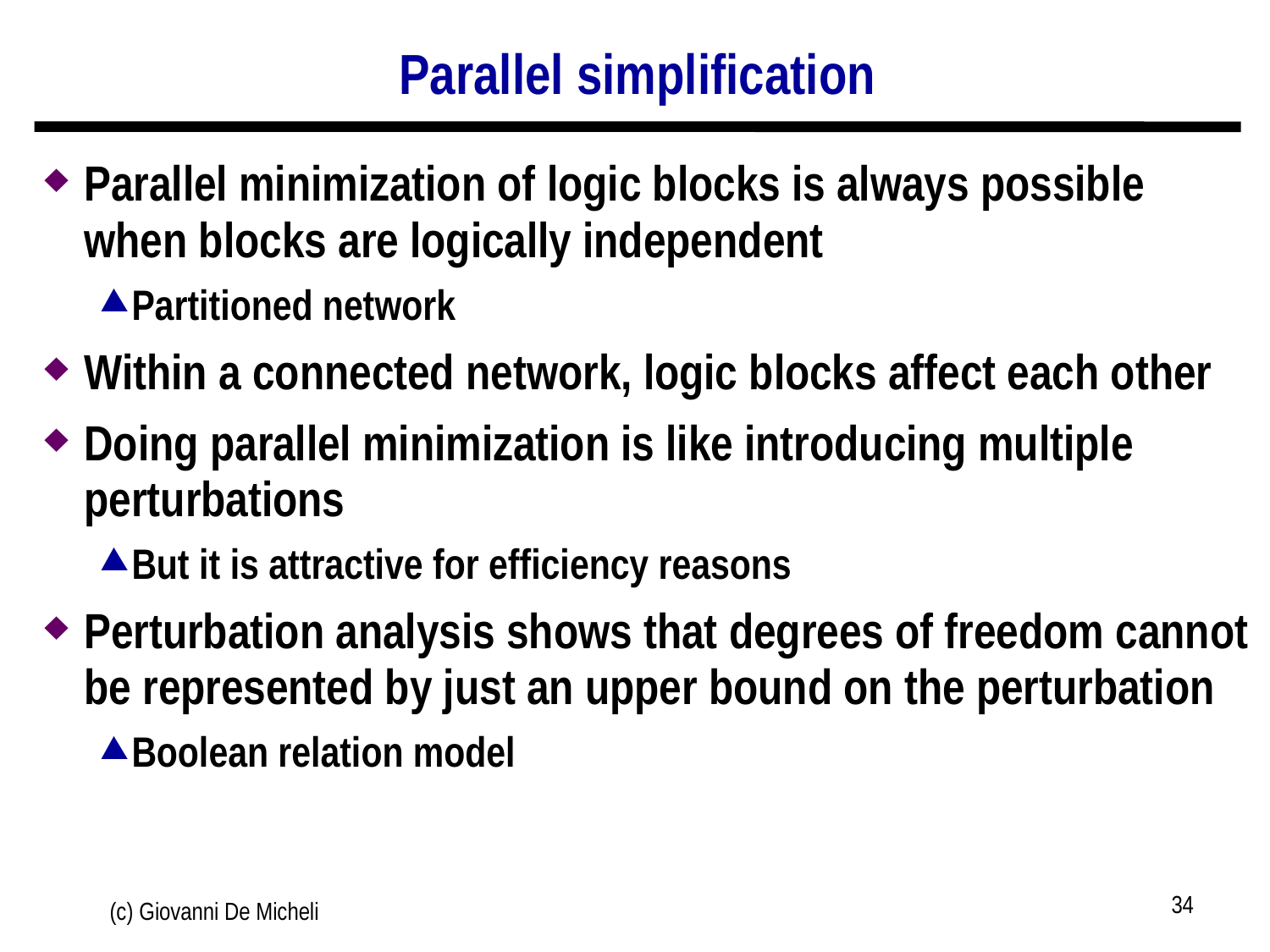

# Parallel simplification
Parallel minimization of logic blocks is always possible when blocks are logically independent
Partitioned network
Within a connected network, logic blocks affect each other
Doing parallel minimization is like introducing multiple perturbations
But it is attractive for efficiency reasons
Perturbation analysis shows that degrees of freedom cannot be represented by just an upper bound on the perturbation
Boolean relation model
34
(c) Giovanni De Micheli